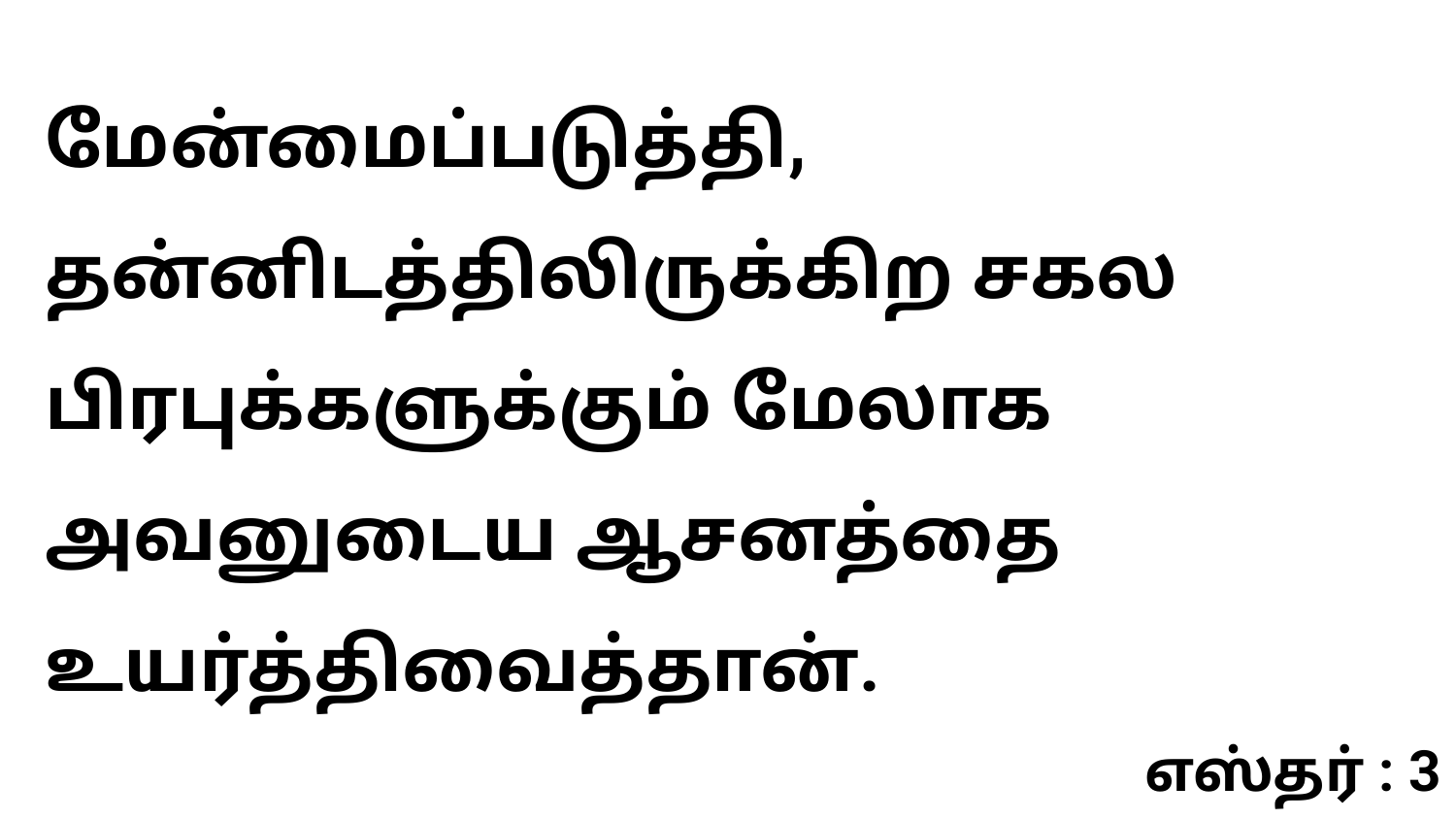

மேன்மைப்படுத்தி, தன்னிடத்திலிருக்கிற சகல பிரபுக்களுக்கும் மேலாக அவனுடைய ஆசனத்தை உயர்த்திவைத்தான்.
எஸ்தர் : 3